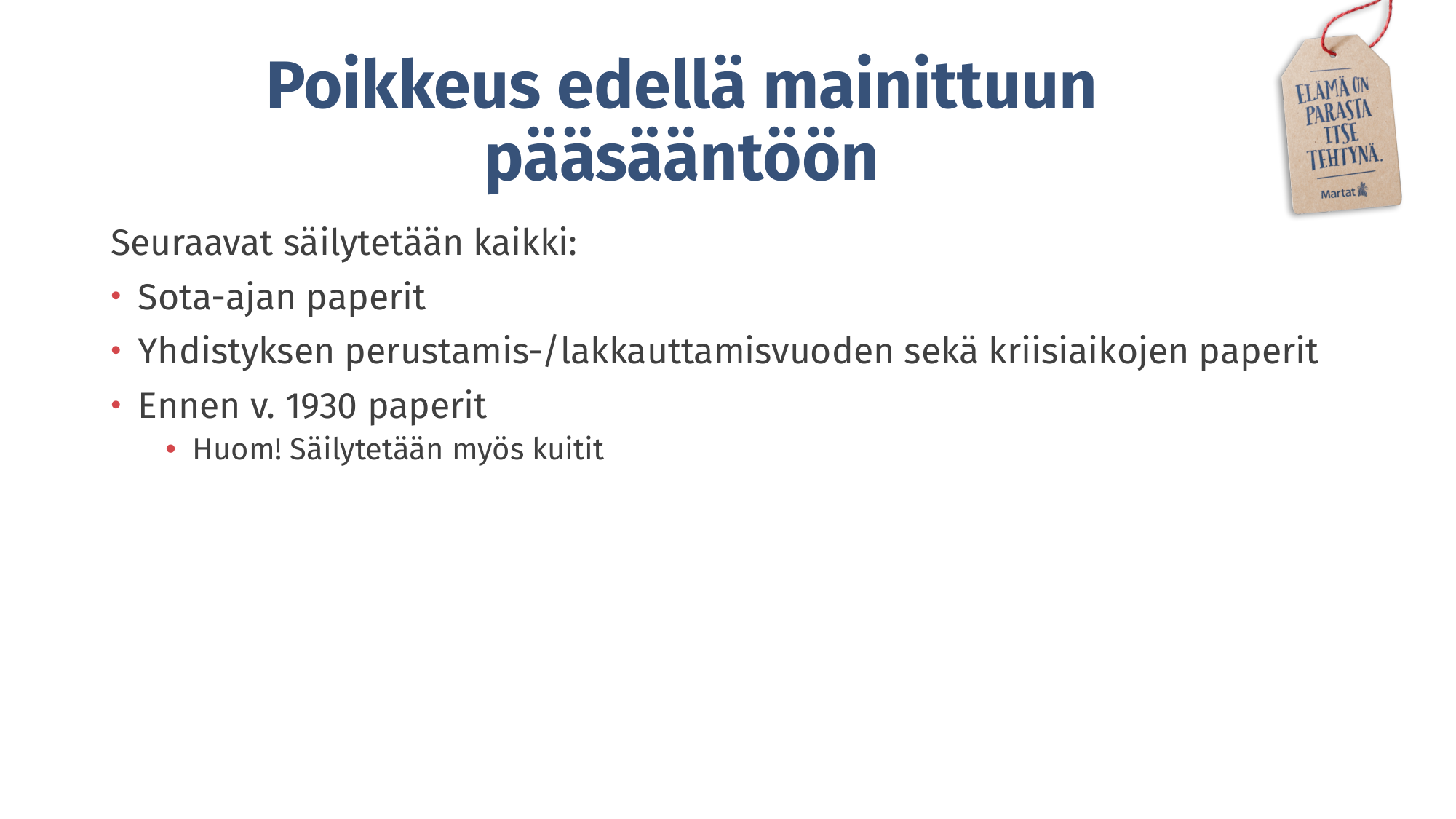

# Poikkeus edellä mainittuun pääsääntöön
Seuraavat säilytetään kaikki:
Sota-ajan paperit
Yhdistyksen perustamis-/lakkauttamisvuoden sekä kriisiaikojen paperit
Ennen v. 1930 paperit
Huom! Säilytetään myös kuitit